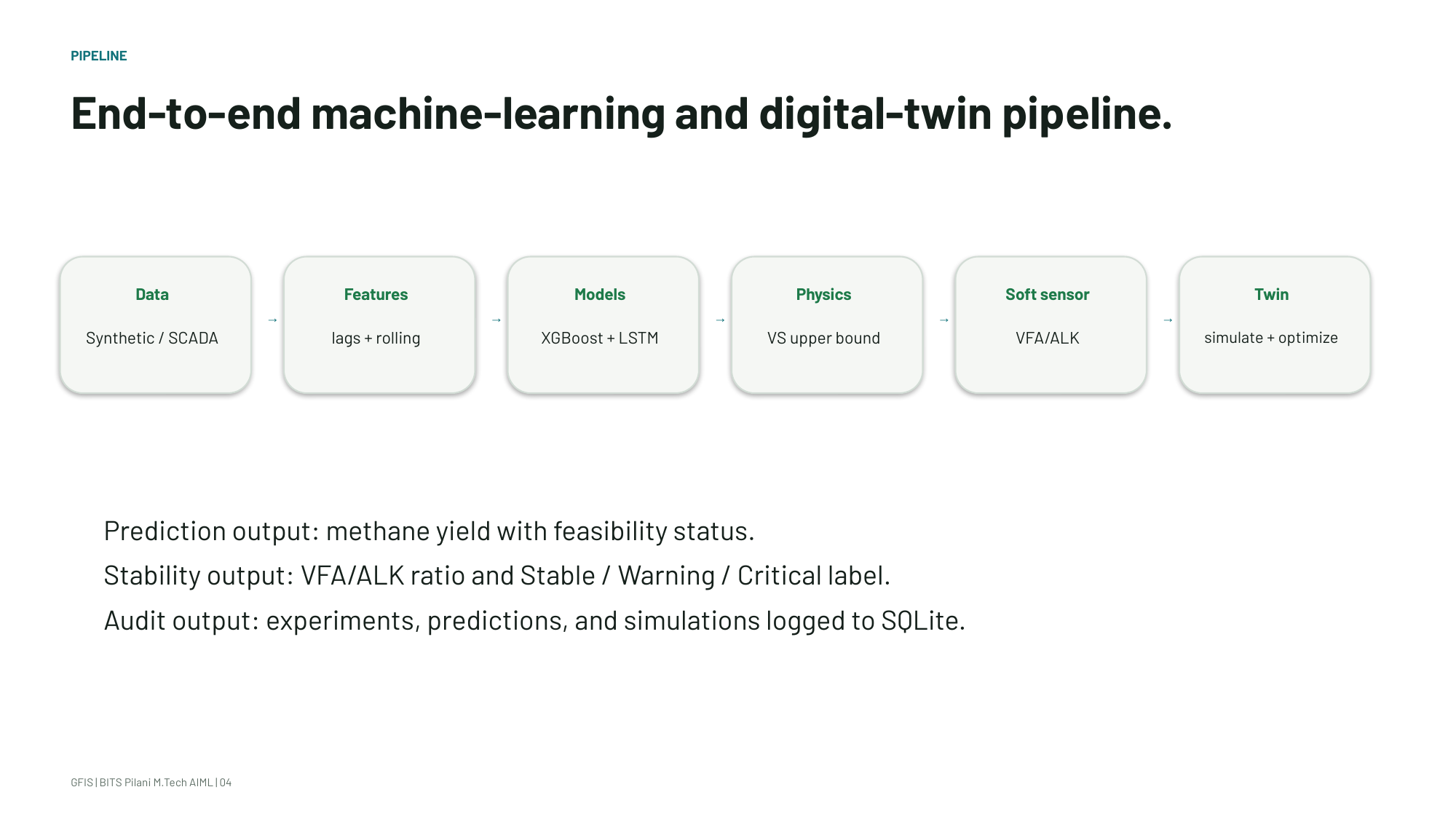

PIPELINE
End-to-end machine-learning and digital-twin pipeline.

Data
Features
Models
Physics
Soft sensor
Twin
→
→
→
→
→
Synthetic / SCADA
lags + rolling
XGBoost + LSTM
VS upper bound
VFA/ALK
simulate + optimize
Prediction output: methane yield with feasibility status.
Stability output: VFA/ALK ratio and Stable / Warning / Critical label.
Audit output: experiments, predictions, and simulations logged to SQLite.
GFIS | BITS Pilani M.Tech AIML | 04